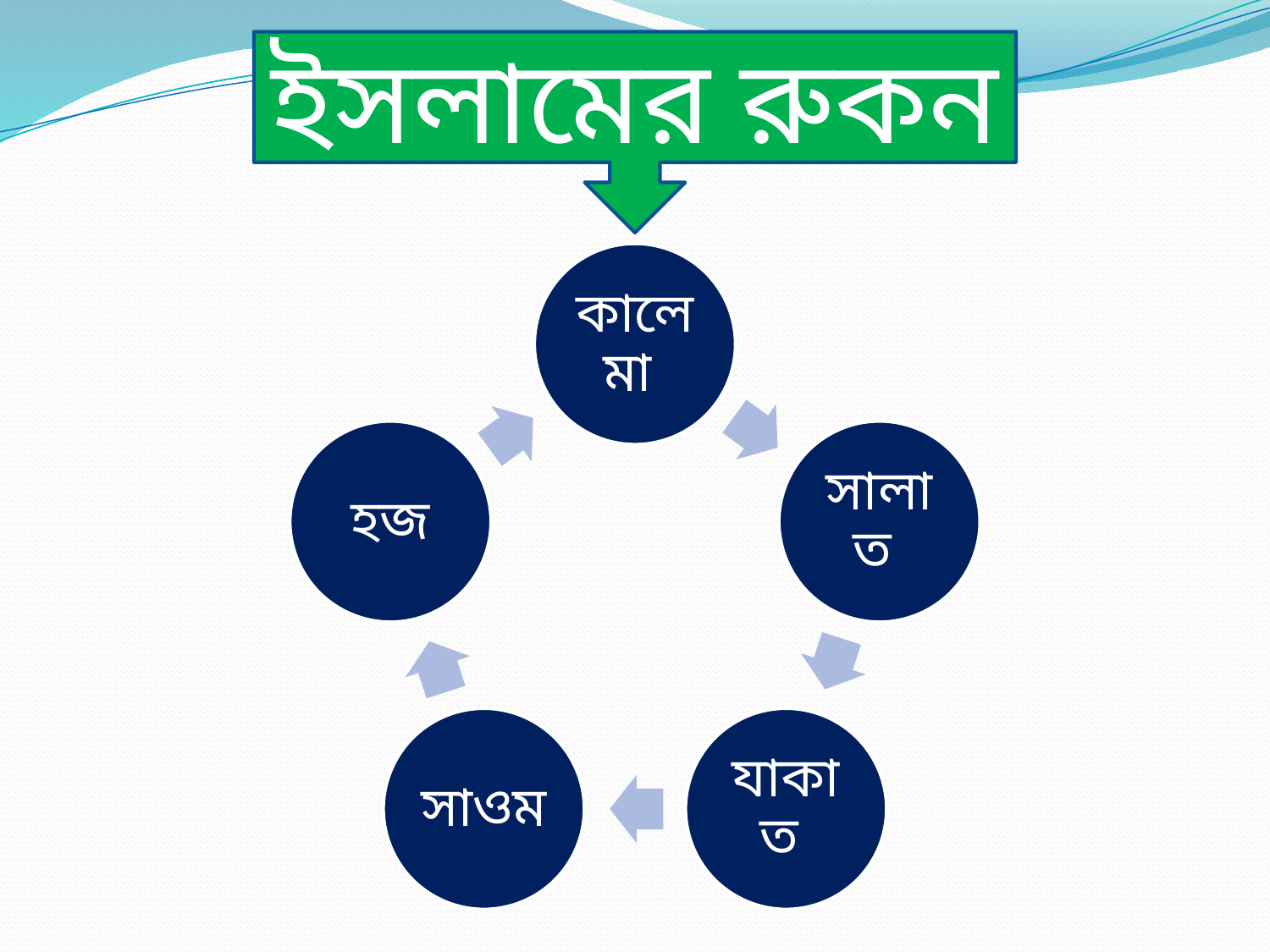

ইসলামের রুকন
কালেমা

সালাত

যাকাত

সাওম

হজ